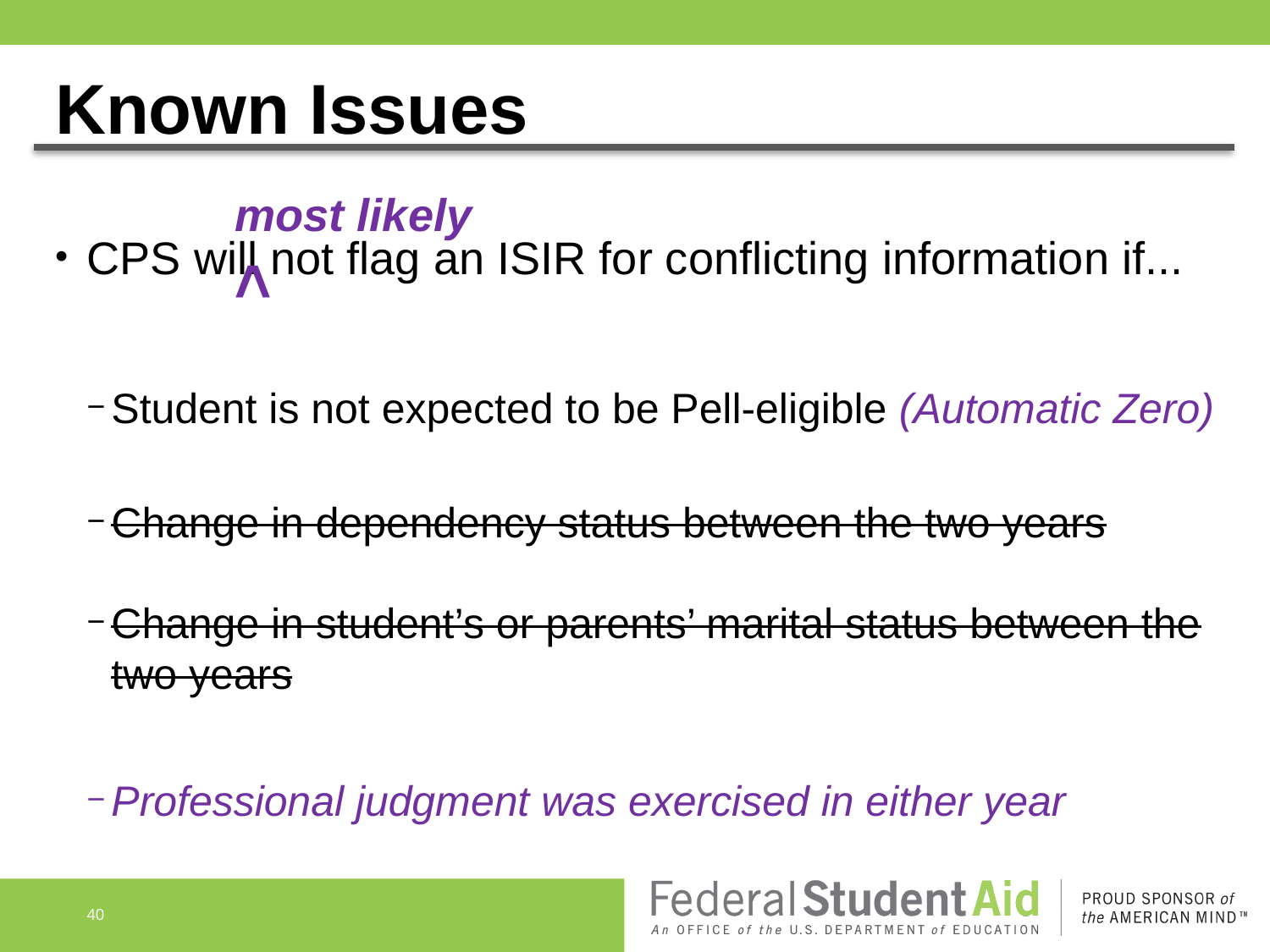

# Known Issues

most likely
˄
CPS will not flag an ISIR for conflicting information if...

Student is not expected to be Pell-eligible (Automatic Zero)

Change in dependency status between the two years

Change in student’s or parents’ marital status between the two years

Professional judgment was exercised in either year

40